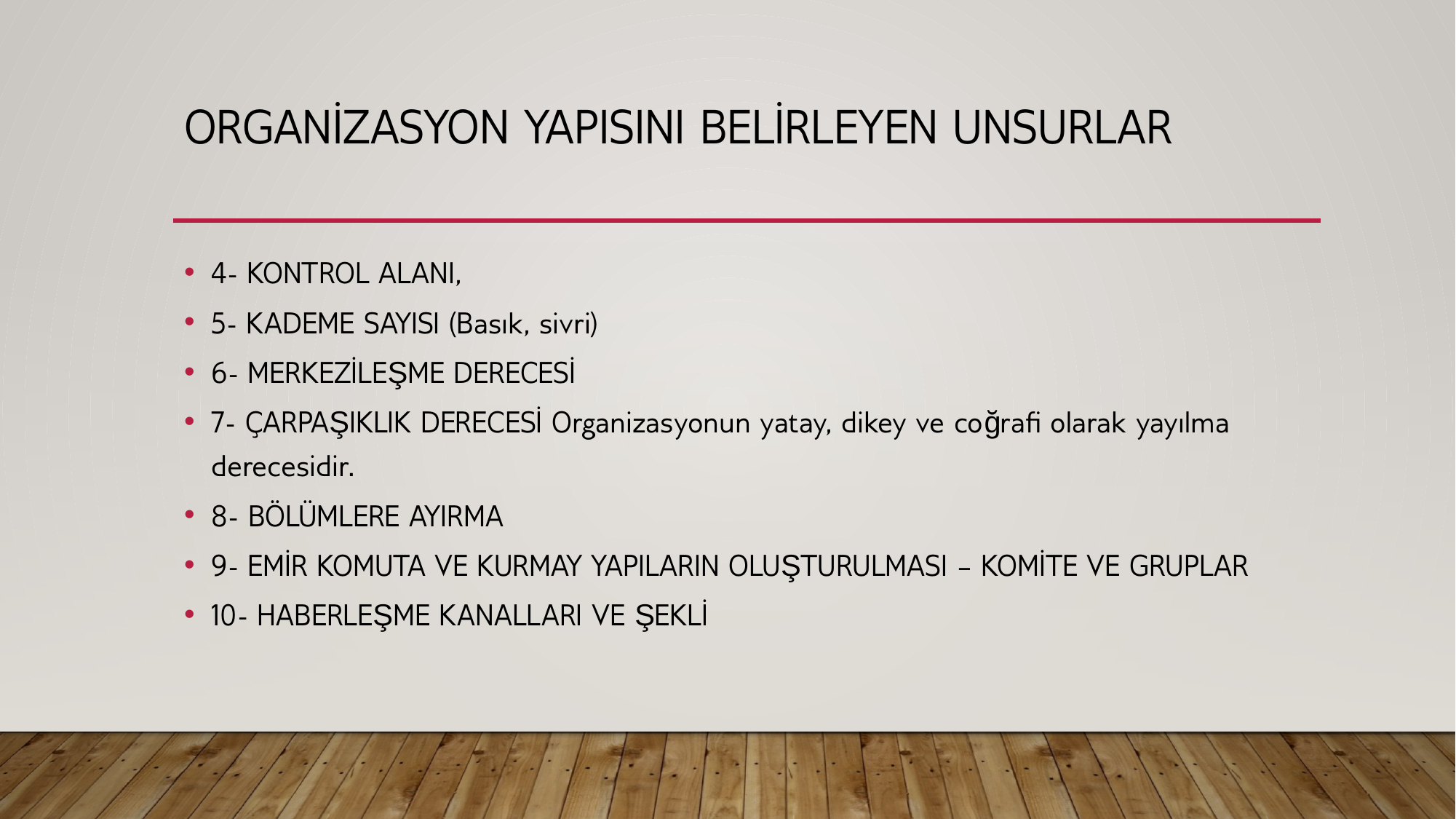

# ORGANİZASYON YAPISINI BELİRLEYEN UNSURLAR
4- KONTROL ALANI,
5- KADEME SAYISI (Basık, sivri)
6- MERKEZİLEŞME DERECESİ
7- ÇARPAŞIKLIK DERECESİ Organizasyonun yatay, dikey ve coğrafi olarak yayılma derecesidir.
8- BÖLÜMLERE AYIRMA
9- EMİR KOMUTA VE KURMAY YAPILARIN OLUŞTURULMASI – KOMİTE VE GRUPLAR
10- HABERLEŞME KANALLARI VE ŞEKLİ